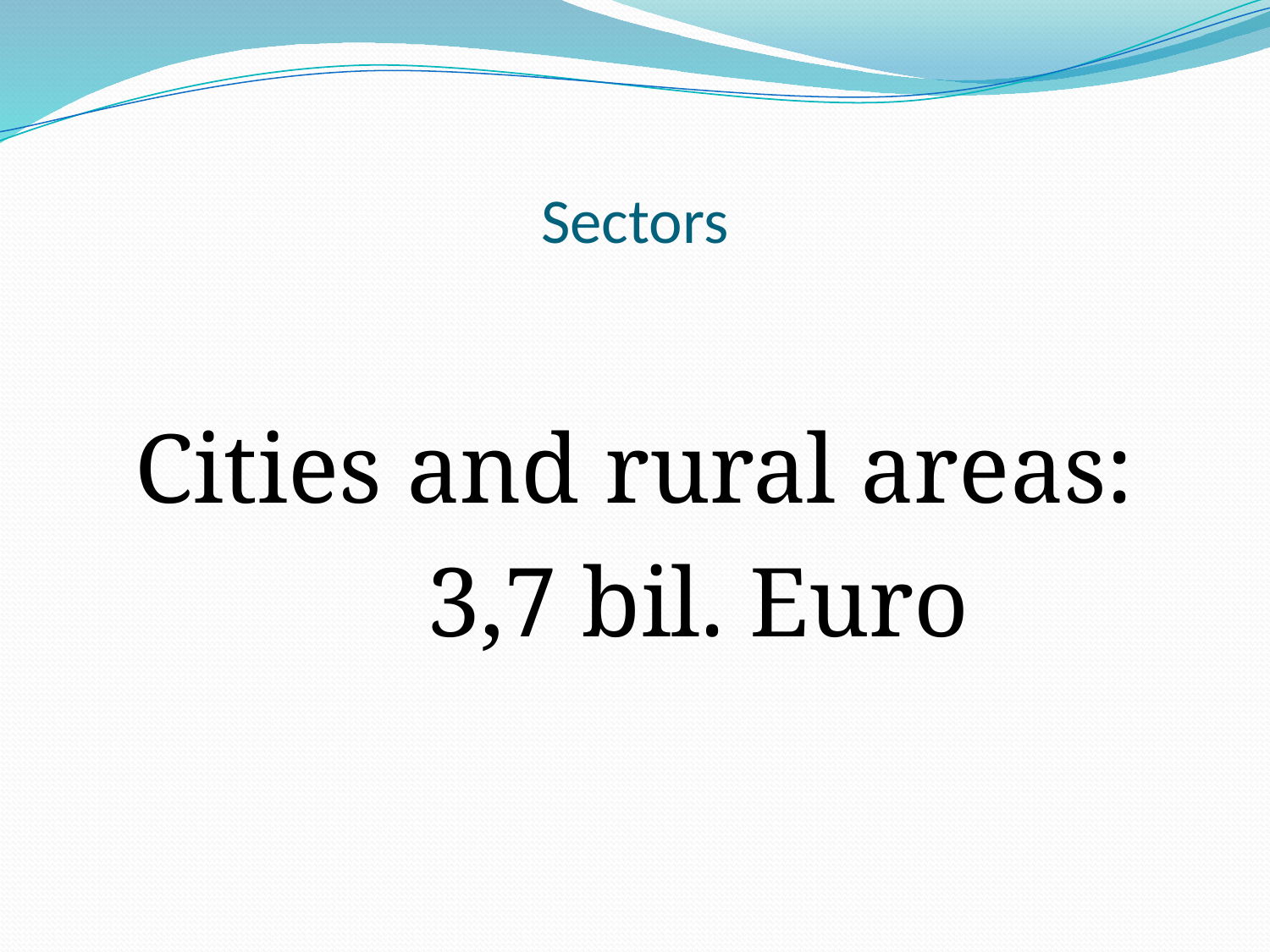

# Sectors

Cities and rural areas:
	3,7 bil. Euro